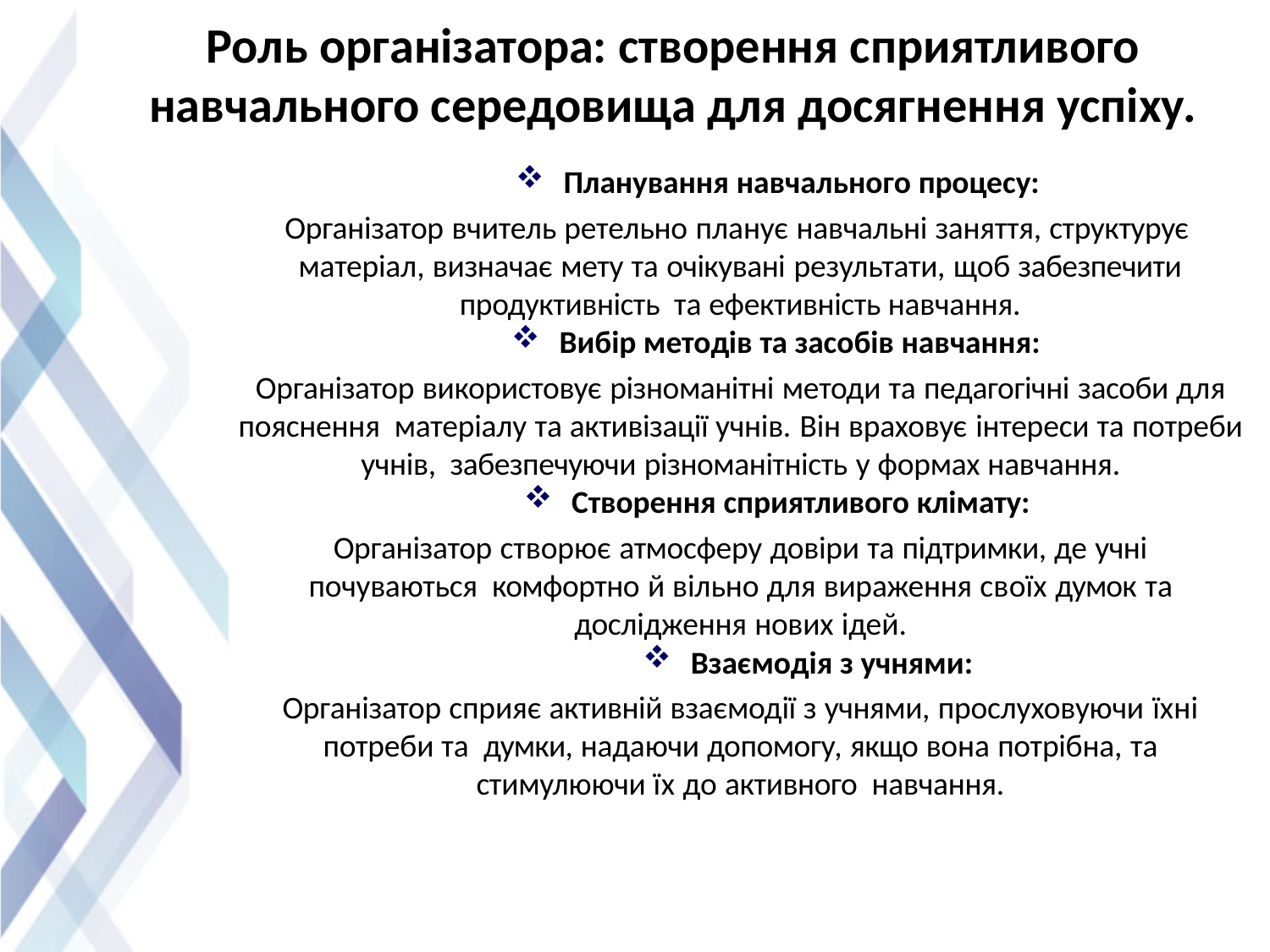

# Роль організатора: створення сприятливого навчального середовища для досягнення успіху.
Планування навчального процесу:
Організатор вчитель ретельно планує навчальні заняття, структурує  матеріал, визначає мету та очікувані результати, щоб забезпечити продуктивність  та ефективність навчання.
Вибір методів та засобів навчання:
Організатор використовує різноманітні методи та педагогічні засоби для пояснення  матеріалу та активізації учнів. Він враховує інтереси та потреби учнів,  забезпечуючи різноманітність у формах навчання.
Створення сприятливого клімату:
Організатор створює атмосферу довіри та підтримки, де учні почуваються  комфортно й вільно для вираження своїх думок та дослідження нових ідей.
Взаємодія з учнями:
Організатор сприяє активній взаємодії з учнями, прослуховуючи їхні потреби та  думки, надаючи допомогу, якщо вона потрібна, та стимулюючи їх до активного  навчання.